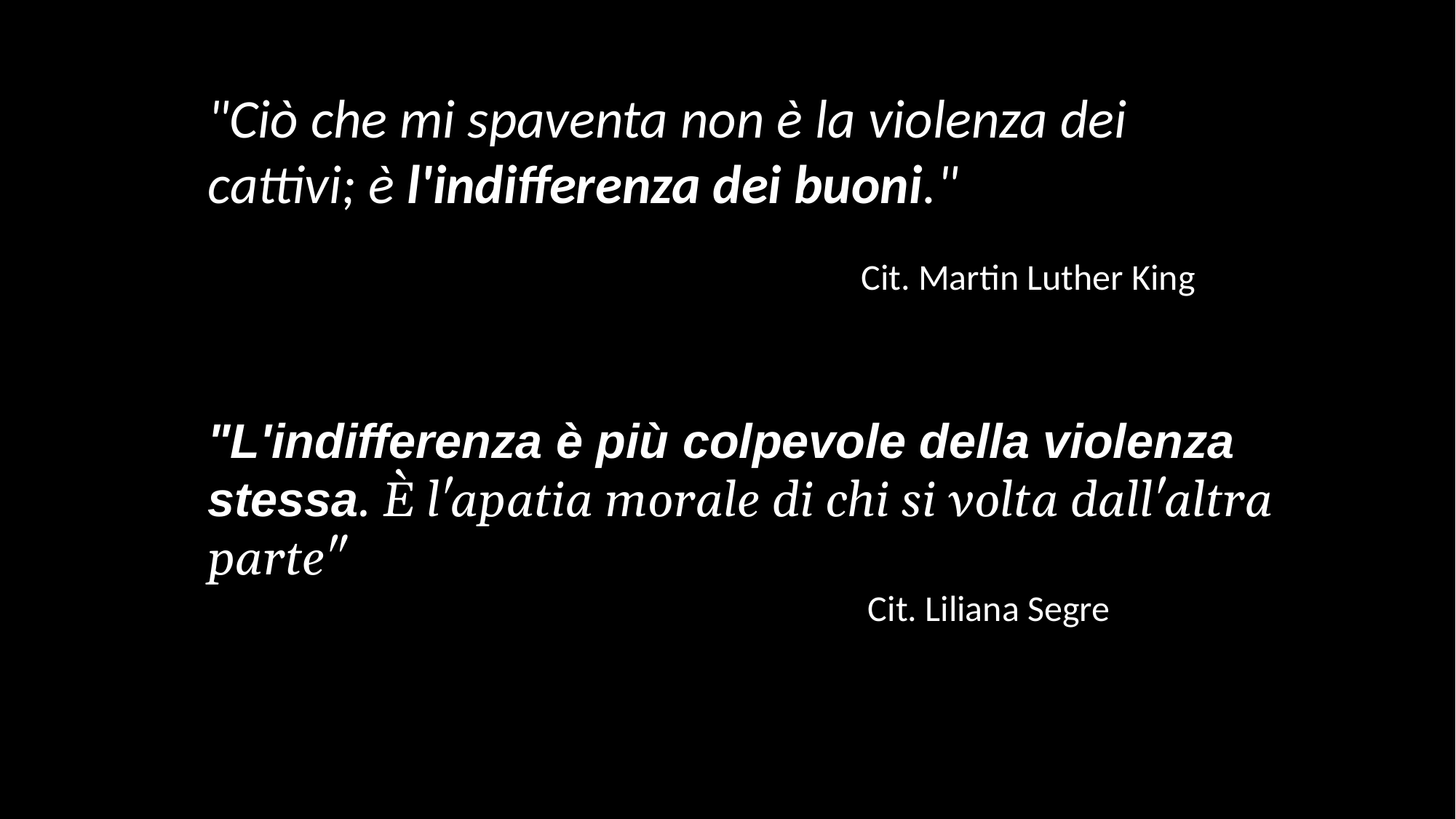

"Ciò che mi spaventa non è la violenza dei cattivi; è l'indifferenza dei buoni."
Cit. Martin Luther King
"L'indifferenza è più colpevole della violenza stessa. È l'apatia morale di chi si volta dall'altra parte"
Cit. Liliana Segre